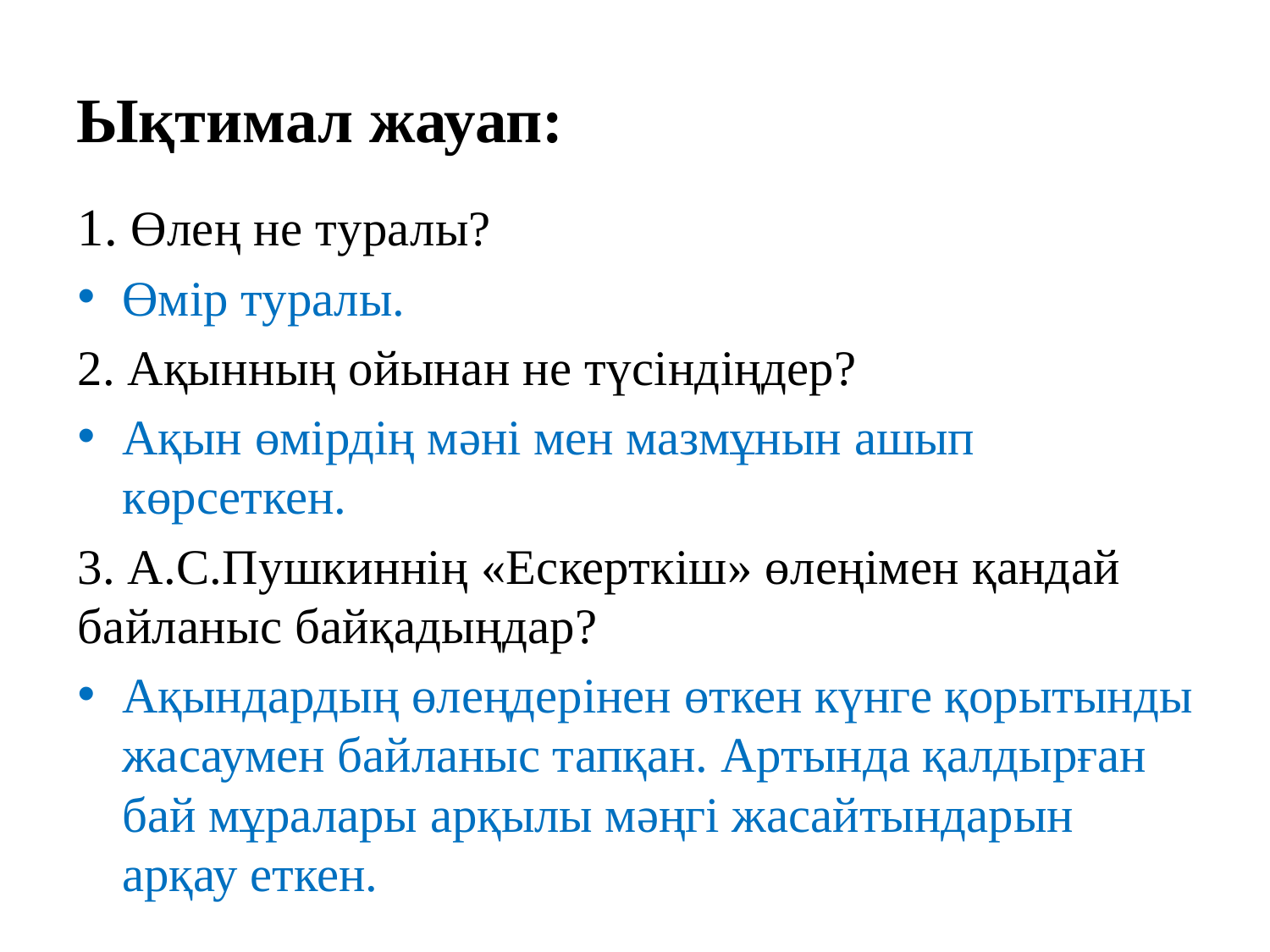

# Ықтимал жауап:
1. Өлең не туралы?
Өмір туралы.
2. Ақынның ойынан не түсіндіңдер?
Ақын өмірдің мәні мен мазмұнын ашып көрсеткен.
3. А.С.Пушкиннің «Ескерткіш» өлеңімен қандай байланыс байқадыңдар?
Ақындардың өлеңдерінен өткен күнге қорытынды жасаумен байланыс тапқан. Артында қалдырған бай мұралары арқылы мәңгі жасайтындарын арқау еткен.